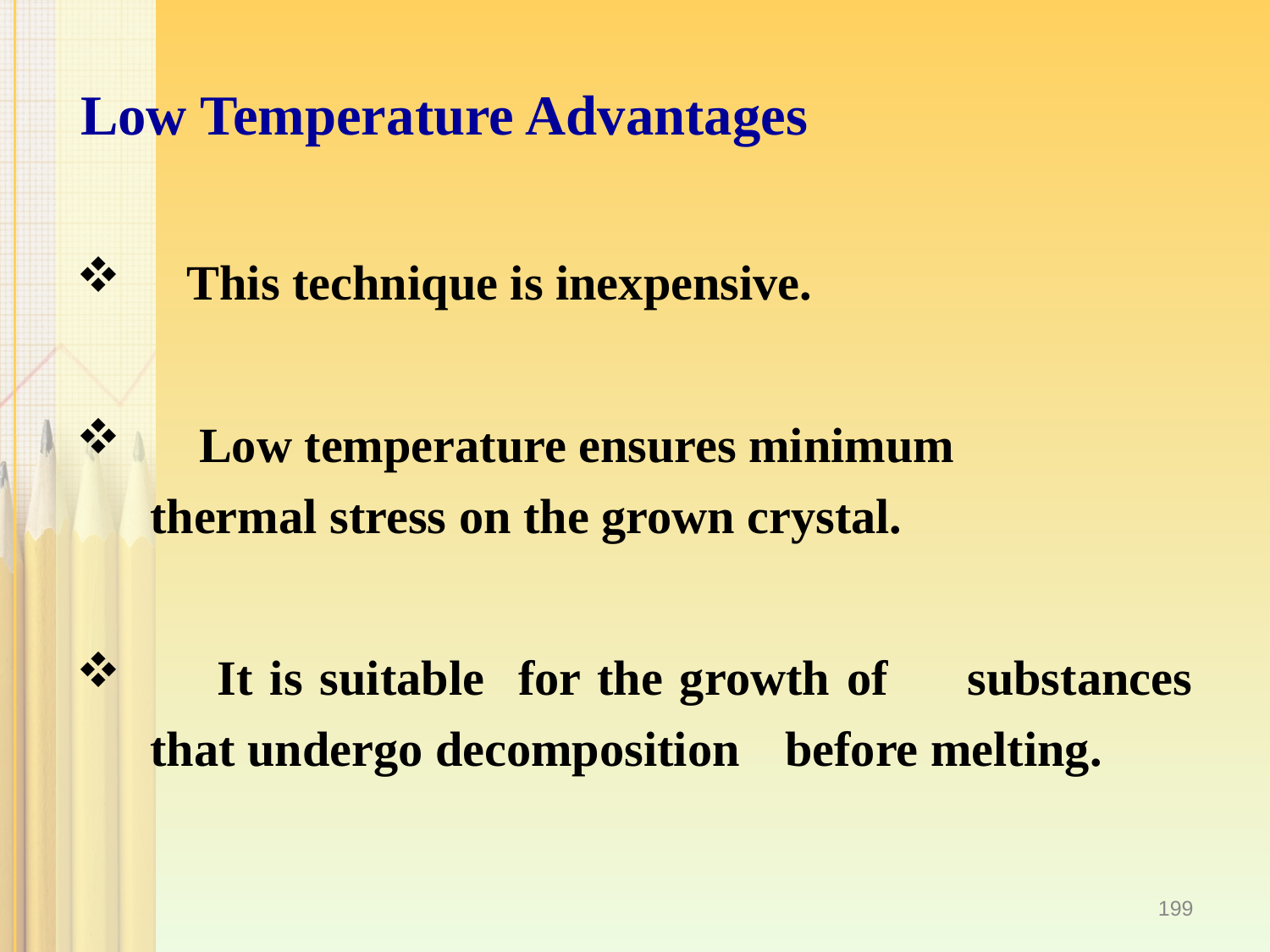

Low Temperature Advantages
   This technique is inexpensive.

    Low temperature ensures minimum 	thermal stress on the grown crystal.

    It is suitable  for the growth of 	substances that undergo decomposition 	before melting.
199